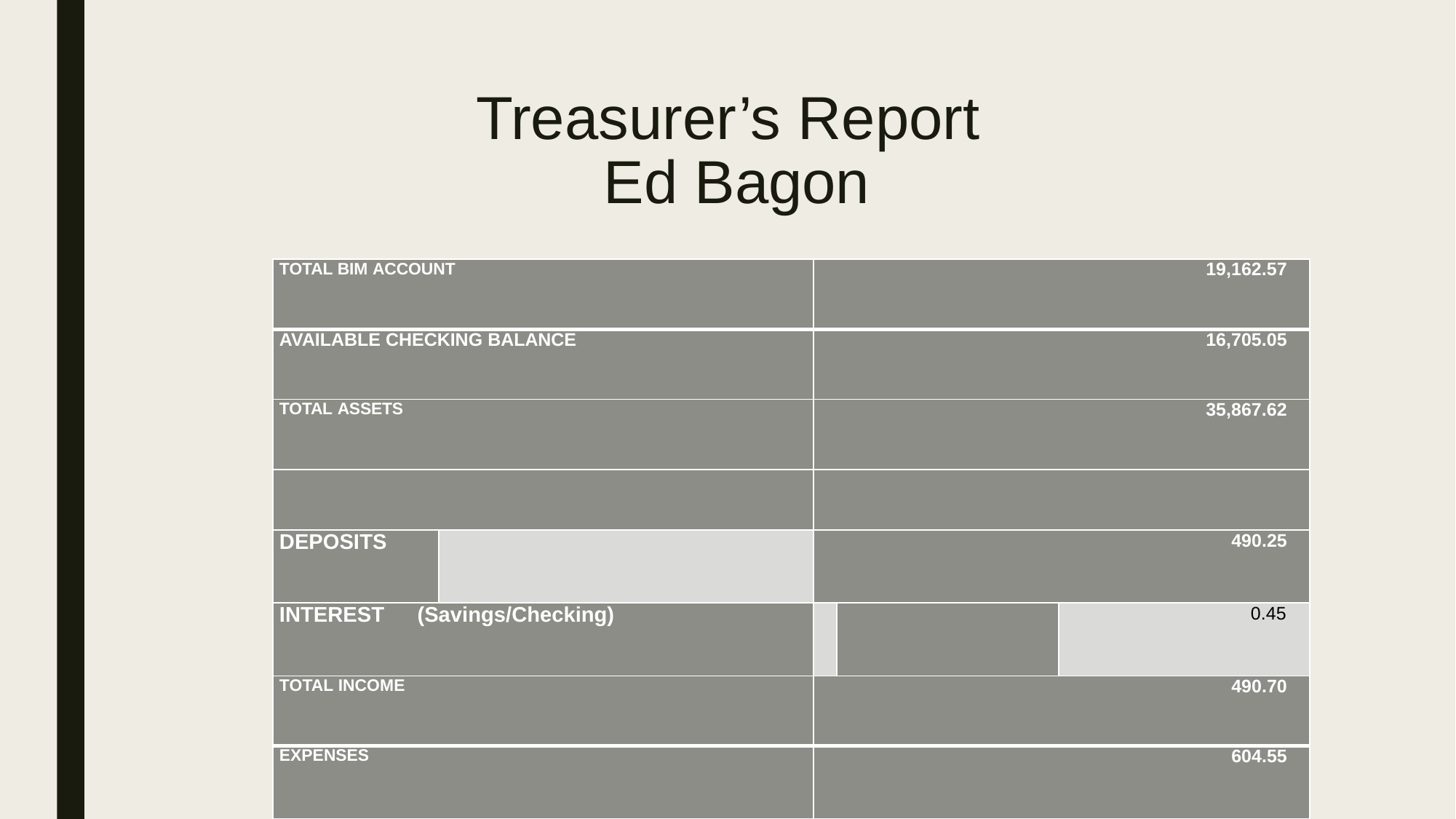

# Treasurer’s Report Ed Bagon
| TOTAL BIM ACCOUNT |  | 19,162.57 |  |  |
| --- | --- | --- | --- | --- |
| AVAILABLE CHECKING BALANCE |  | 16,705.05 |  |  |
| TOTAL ASSETS |  | 35,867.62 |  |  |
|  |  |  |  |  |
| DEPOSITS |  | 490.25 |  |  |
| INTEREST (Savings/Checking) |  |  |  | 0.45 |
| TOTAL INCOME |  | 490.70 |  |  |
| EXPENSES |  | 604.55 |  |  |

				 $35,127